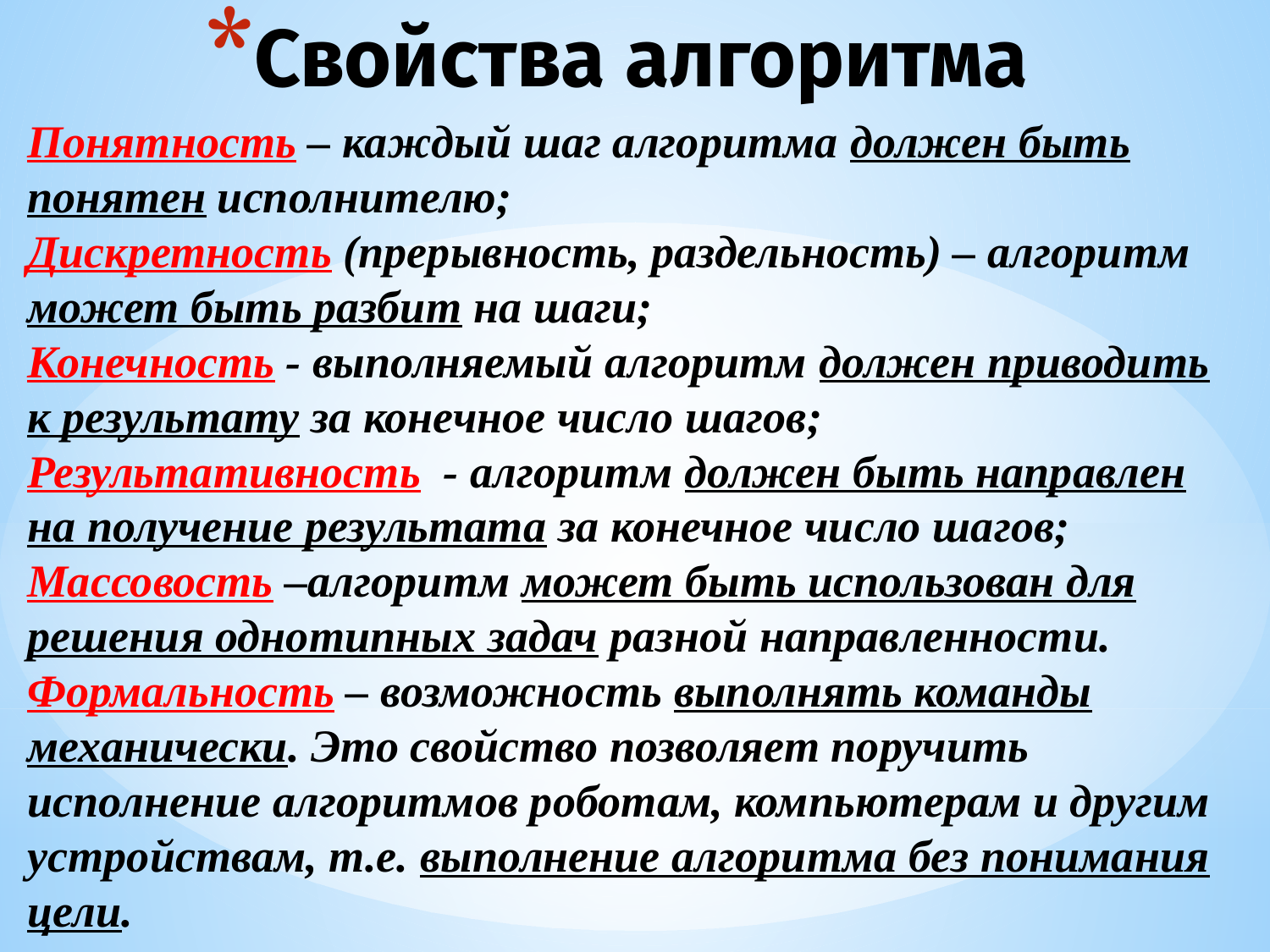

# Свойства алгоритма
Понятность – каждый шаг алгоритма должен быть понятен исполнителю;
Дискретность (прерывность, раздельность) – алгоритм может быть разбит на шаги;
Конечность - выполняемый алгоритм должен приводить к результату за конечное число шагов;
Результативность  - алгоритм должен быть направлен на получение результата за конечное число шагов;
Массовость –алгоритм может быть использован для решения однотипных задач разной направленности.
Формальность – возможность выполнять команды механически. Это свойство позволяет поручить исполнение алгоритмов роботам, компьютерам и другим устройствам, т.е. выполнение алгоритма без понимания цели.